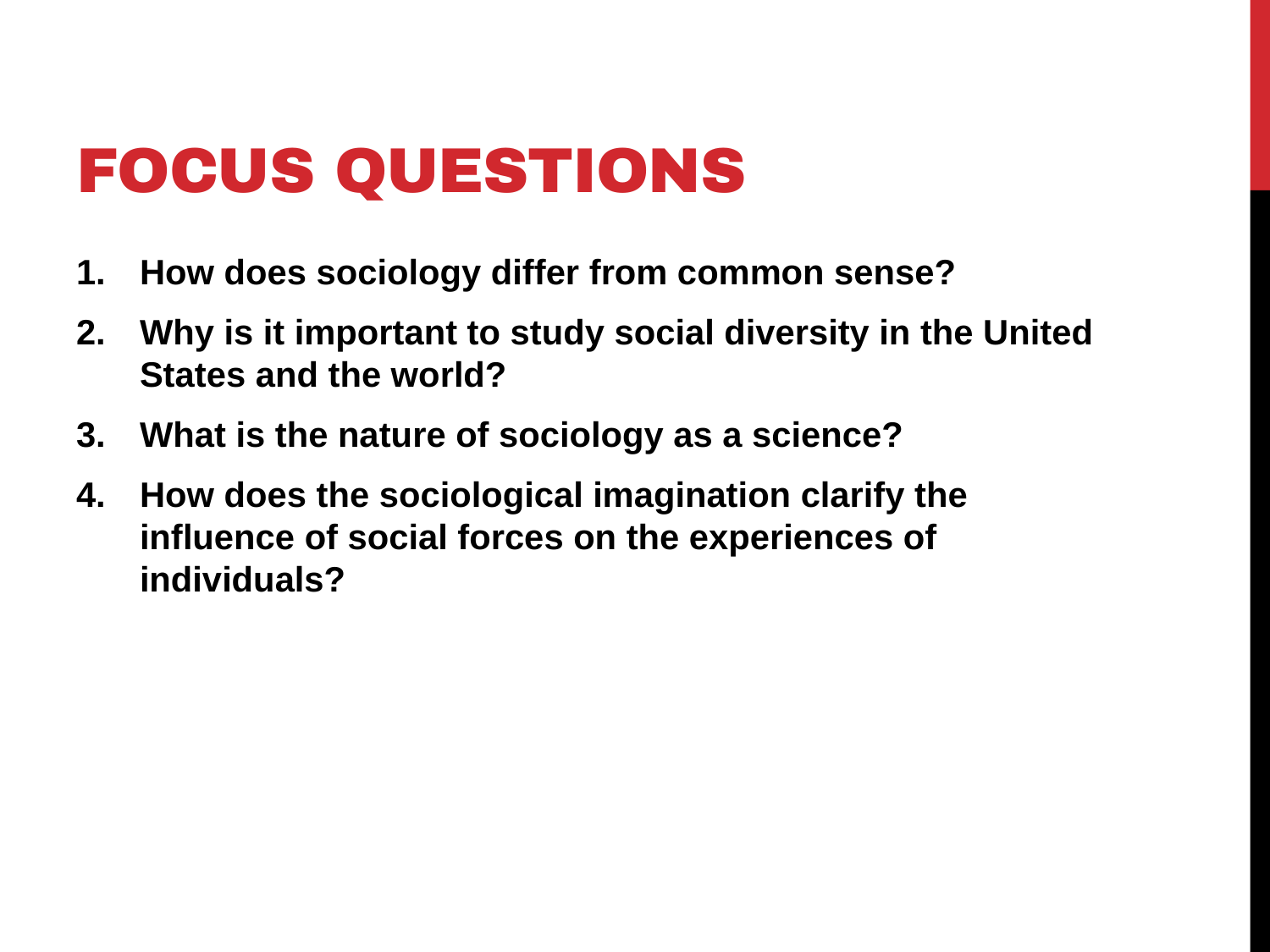

# Focus Questions
How does sociology differ from common sense?
Why is it important to study social diversity in the United States and the world?
What is the nature of sociology as a science?
How does the sociological imagination clarify the influence of social forces on the experiences of individuals?